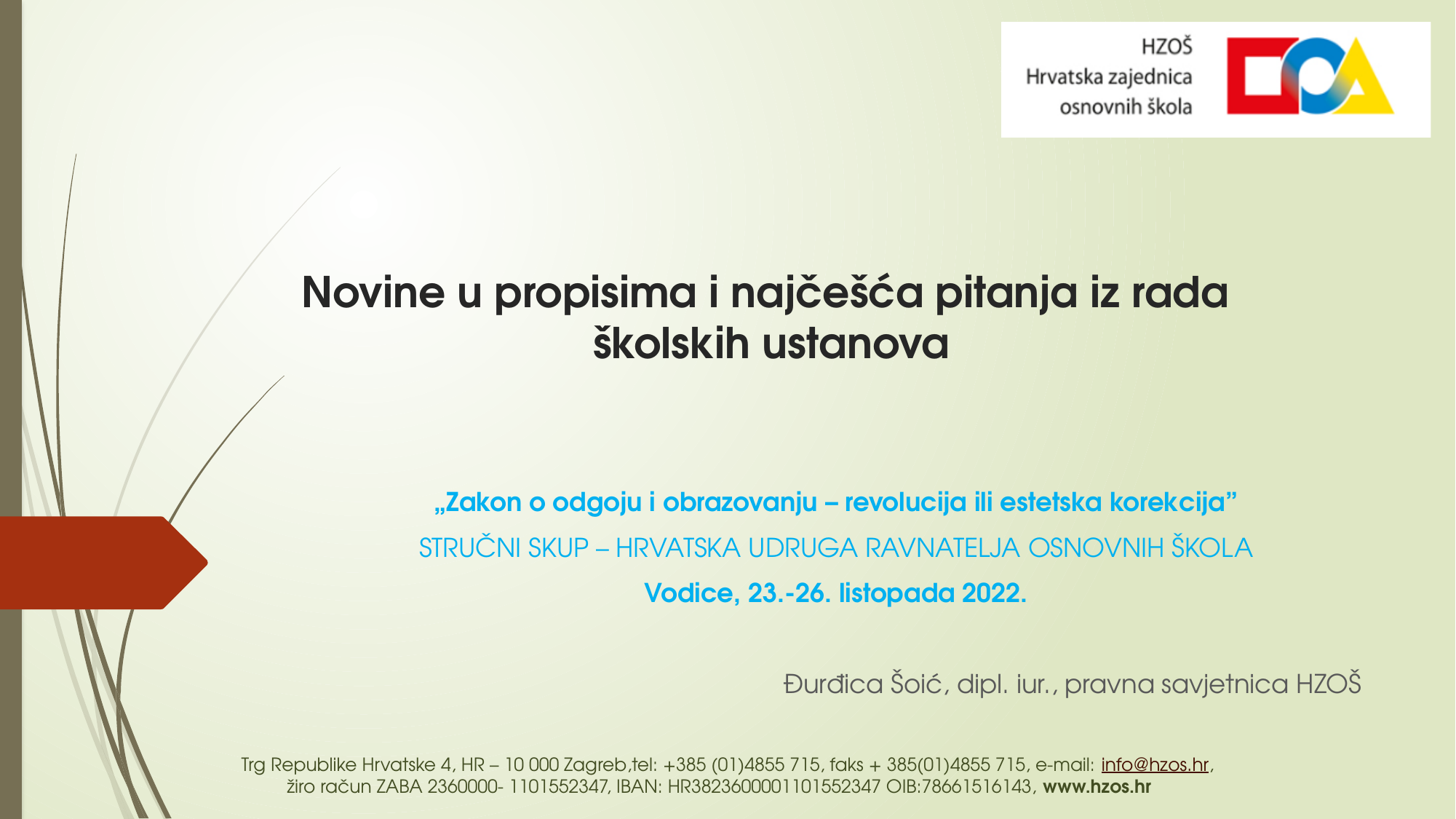

# Novine u propisima i najčešća pitanja iz rada školskih ustanova
„Zakon o odgoju i obrazovanju – revolucija ili estetska korekcija”
STRUČNI SKUP – HRVATSKA UDRUGA RAVNATELJA OSNOVNIH ŠKOLA
Vodice, 23.-26. listopada 2022.

Đurđica Šoić, dipl. iur., pravna savjetnica HZOŠ